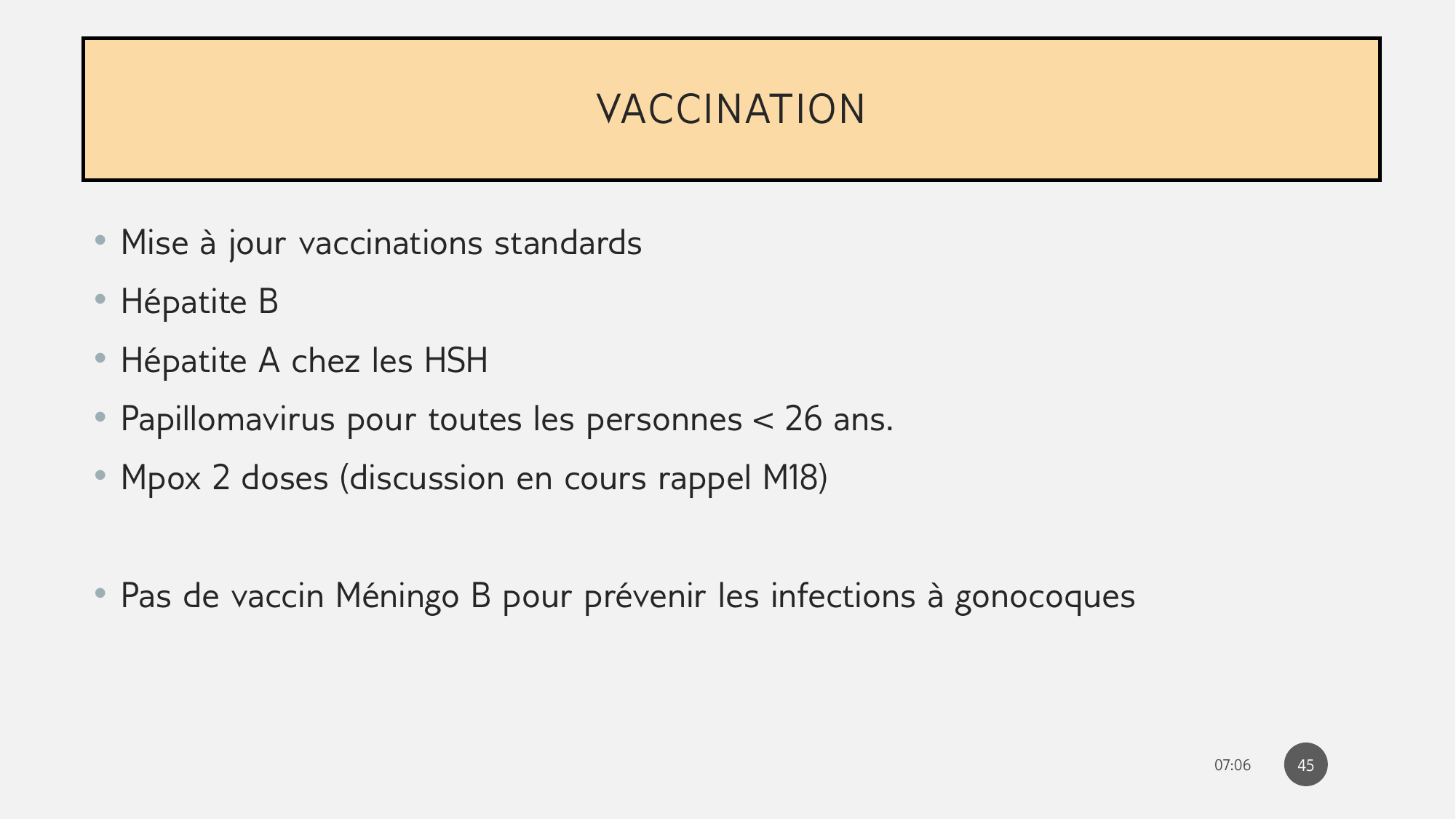

# Vaccination
Mise à jour vaccinations standards
Hépatite B
Hépatite A chez les HSH
Papillomavirus pour toutes les personnes < 26 ans.
Mpox 2 doses (discussion en cours rappel M18)

Pas de vaccin Méningo B pour prévenir les infections à gonocoques
45
07:06